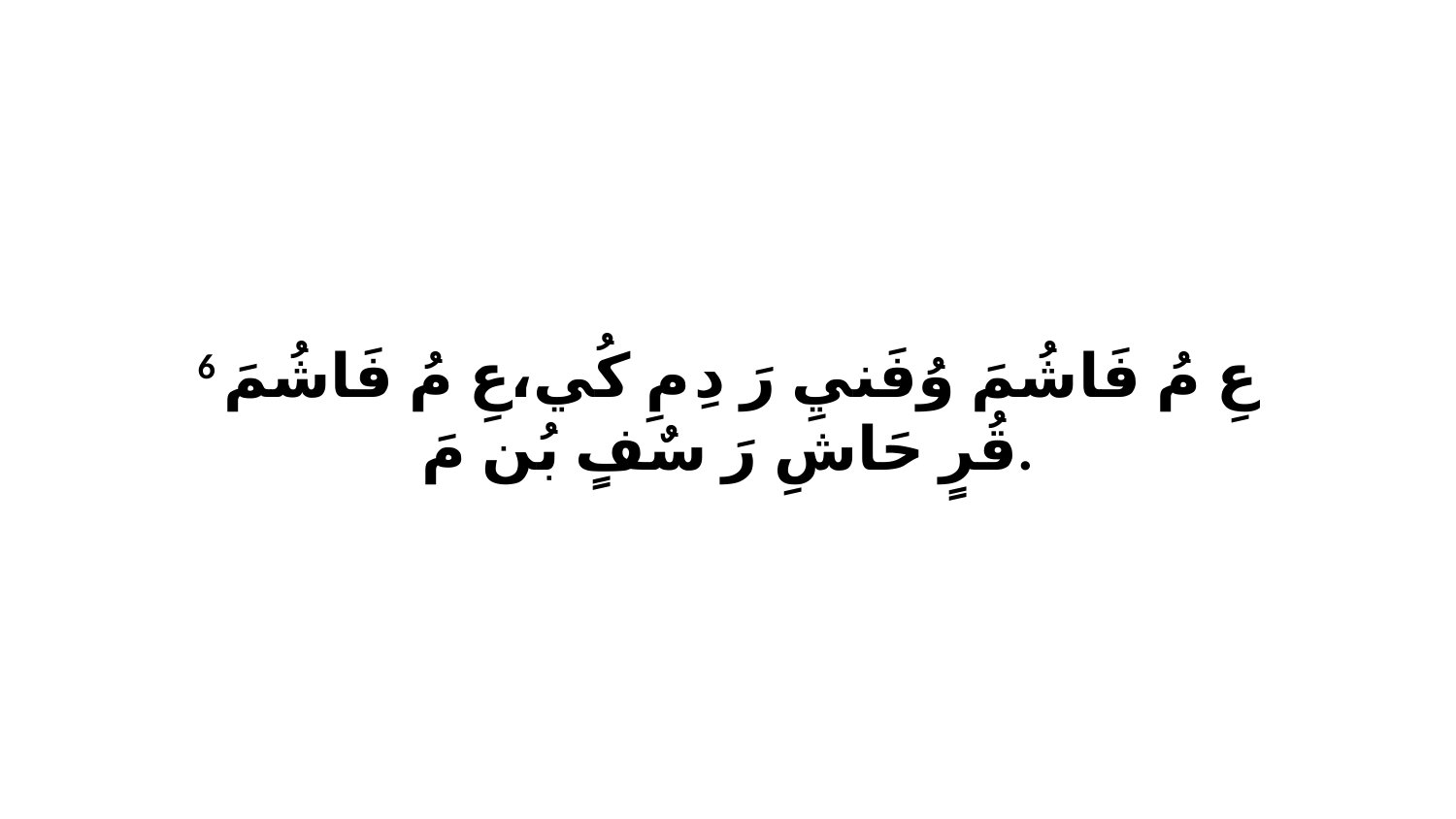

6 عِ مُ فَاشُمَ وُفَنيِ رَ دِ مِ كُي،عِ مُ فَاشُمَ قُرٍ حَاشِ رَ سٌفٍ بُن مَ.